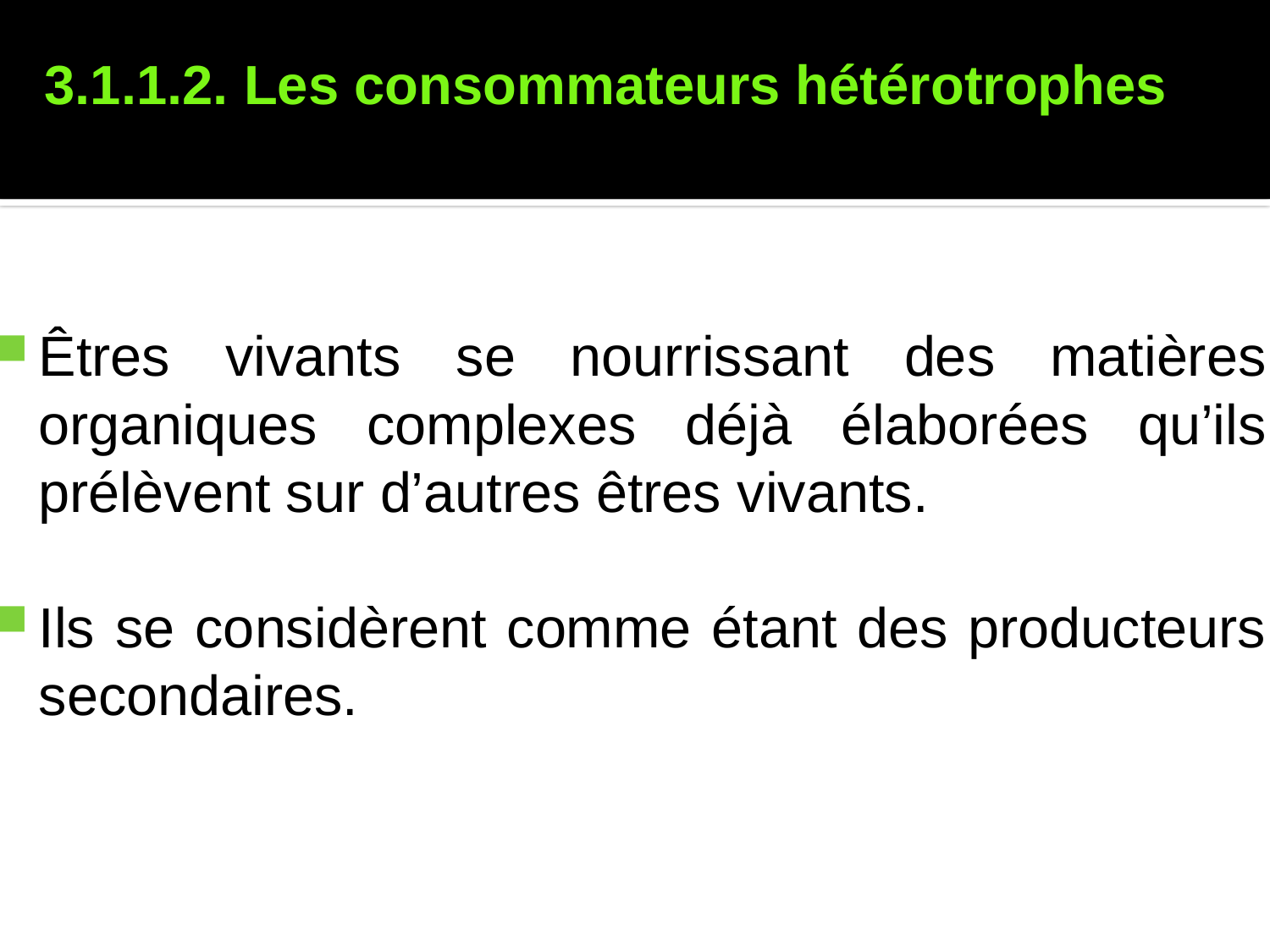

# 3.1.1.2. Les consommateurs hétérotrophes
Êtres vivants se nourrissant des matières organiques complexes déjà élaborées qu’ils prélèvent sur d’autres êtres vivants.

Ils se considèrent comme étant des producteurs secondaires.